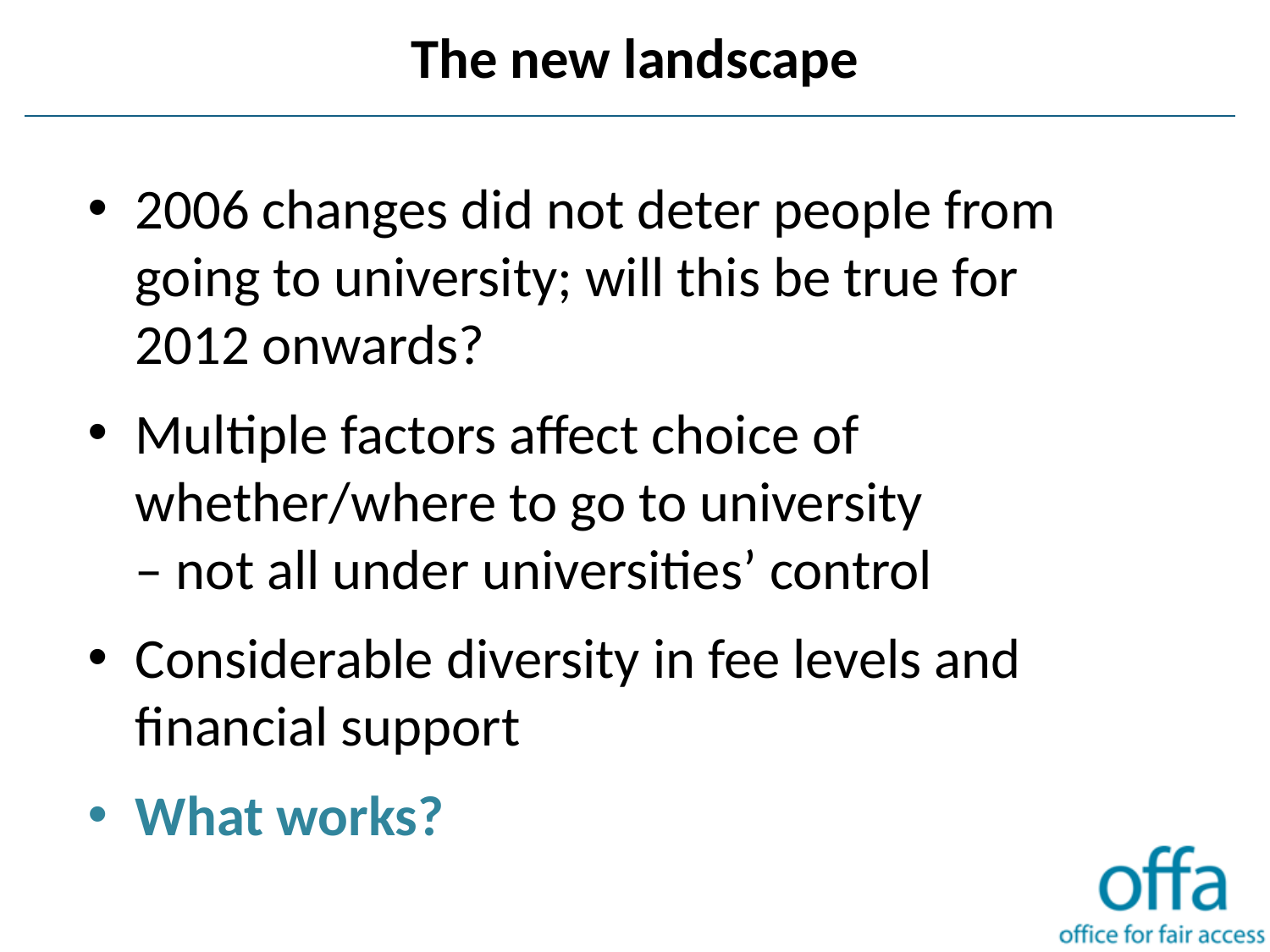

# The new landscape
2006 changes did not deter people from going to university; will this be true for 2012 onwards?
Multiple factors affect choice of whether/where to go to university
– not all under universities’ control
Considerable diversity in fee levels and financial support
What works?